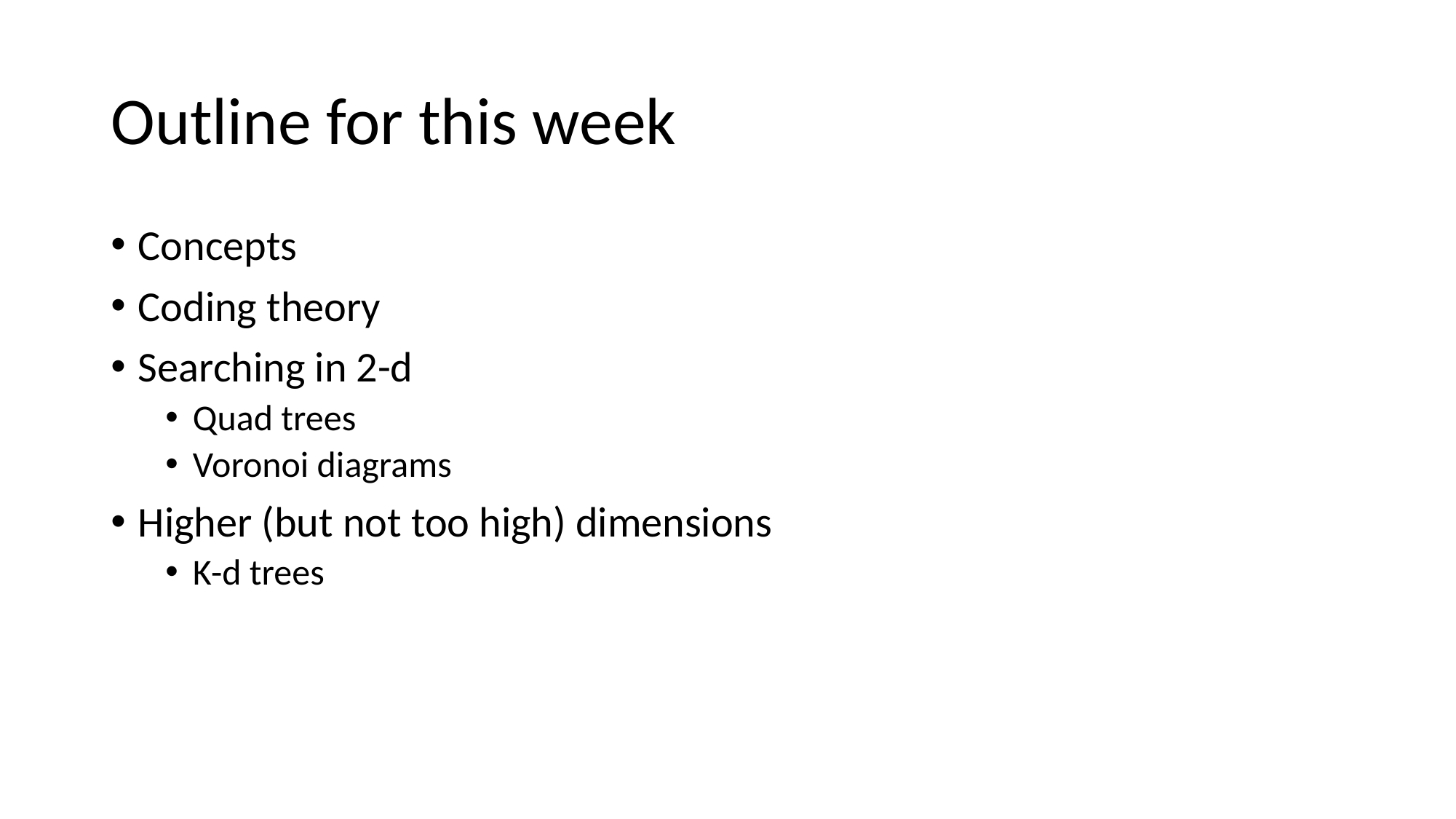

# Outline for this week
Concepts
Coding theory
Searching in 2-d
Quad trees
Voronoi diagrams
Higher (but not too high) dimensions
K-d trees